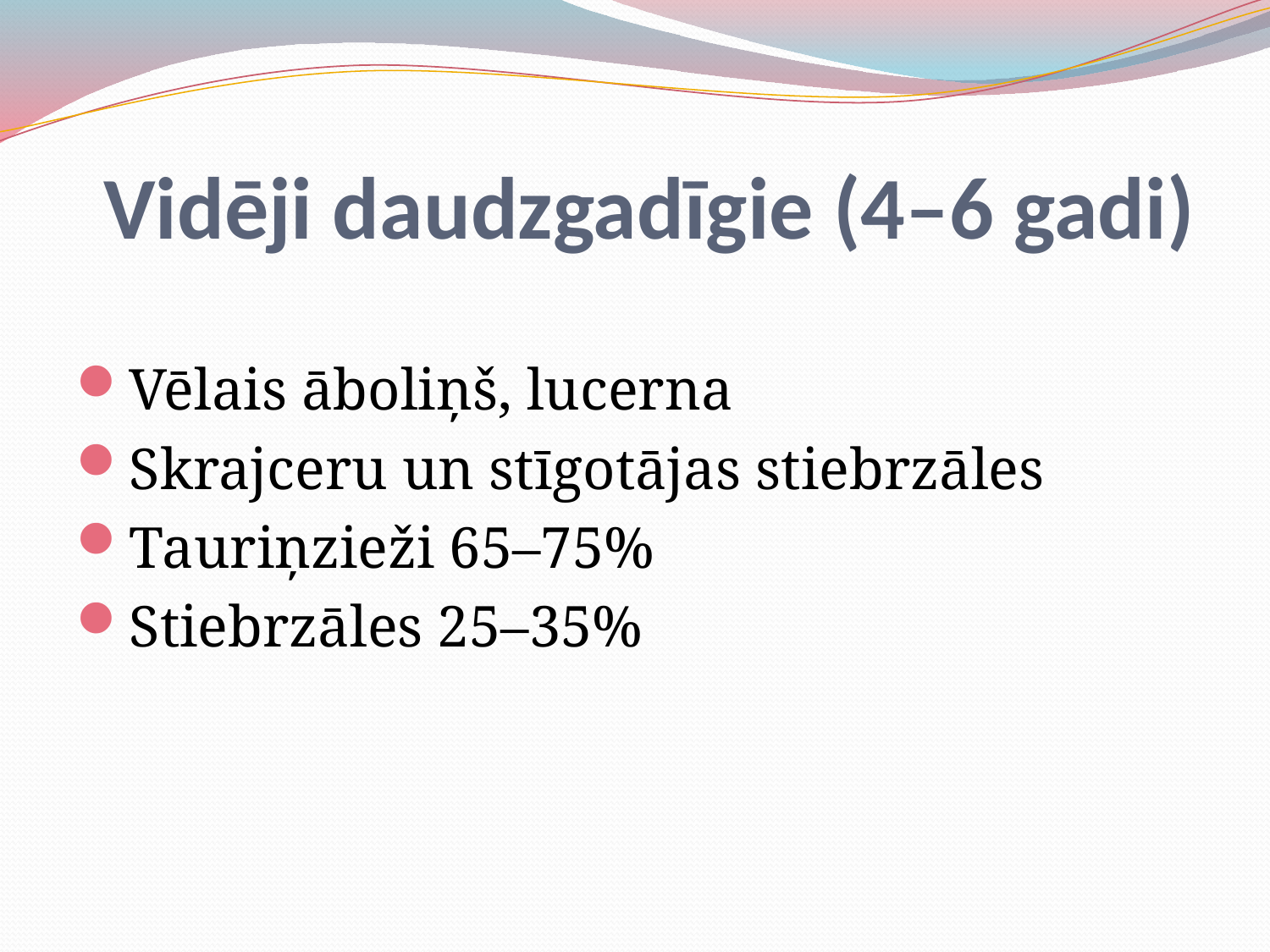

# Vidēji daudzgadīgie (4–6 gadi)

Vēlais āboliņš, lucerna
Skrajceru un stīgotājas stiebrzāles
Tauriņzieži 65–75%
Stiebrzāles 25–35%